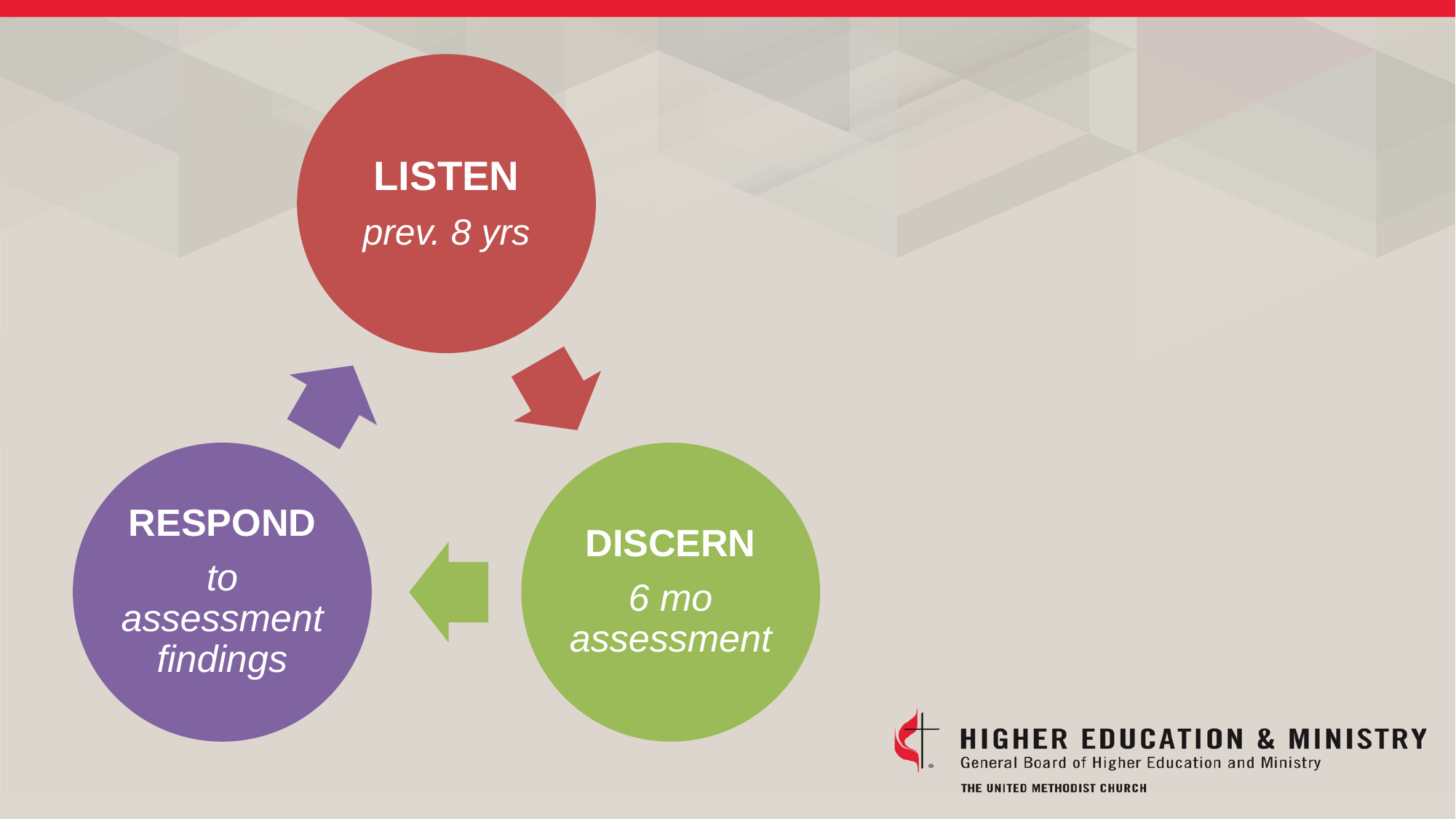

LISTEN
prev. 8 yrs

DISCERN
6 mo assessment

RESPOND
to assessment findings